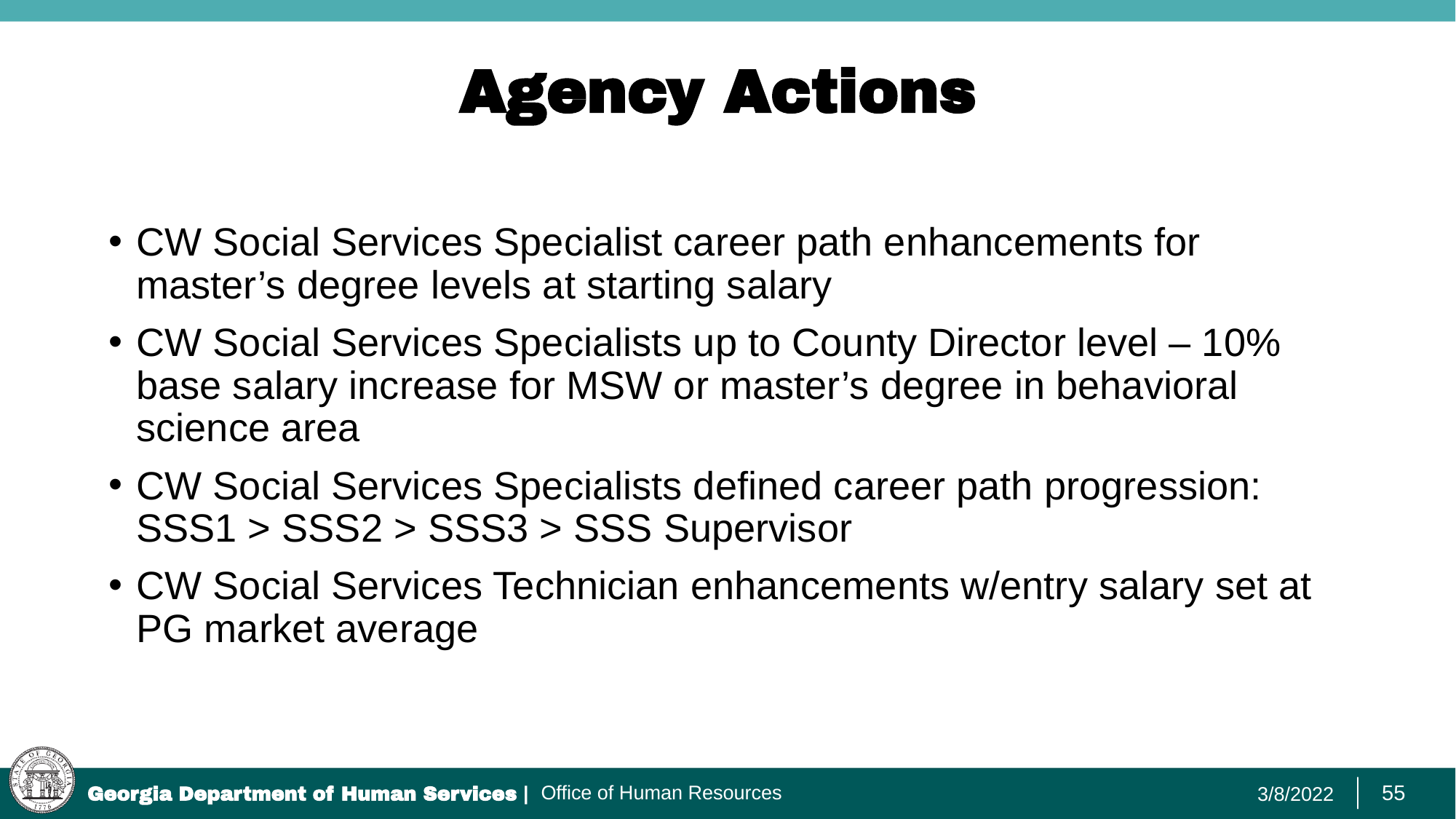

# Agency Actions

CW Social Services Specialist career path enhancements for master’s degree levels at starting salary
CW Social Services Specialists up to County Director level – 10% base salary increase for MSW or master’s degree in behavioral science area
CW Social Services Specialists defined career path progression:         SSS1 > SSS2 > SSS3 > SSS Supervisor
CW Social Services Technician enhancements w/entry salary set at PG market average

3/8/2022
Office of Human Resources